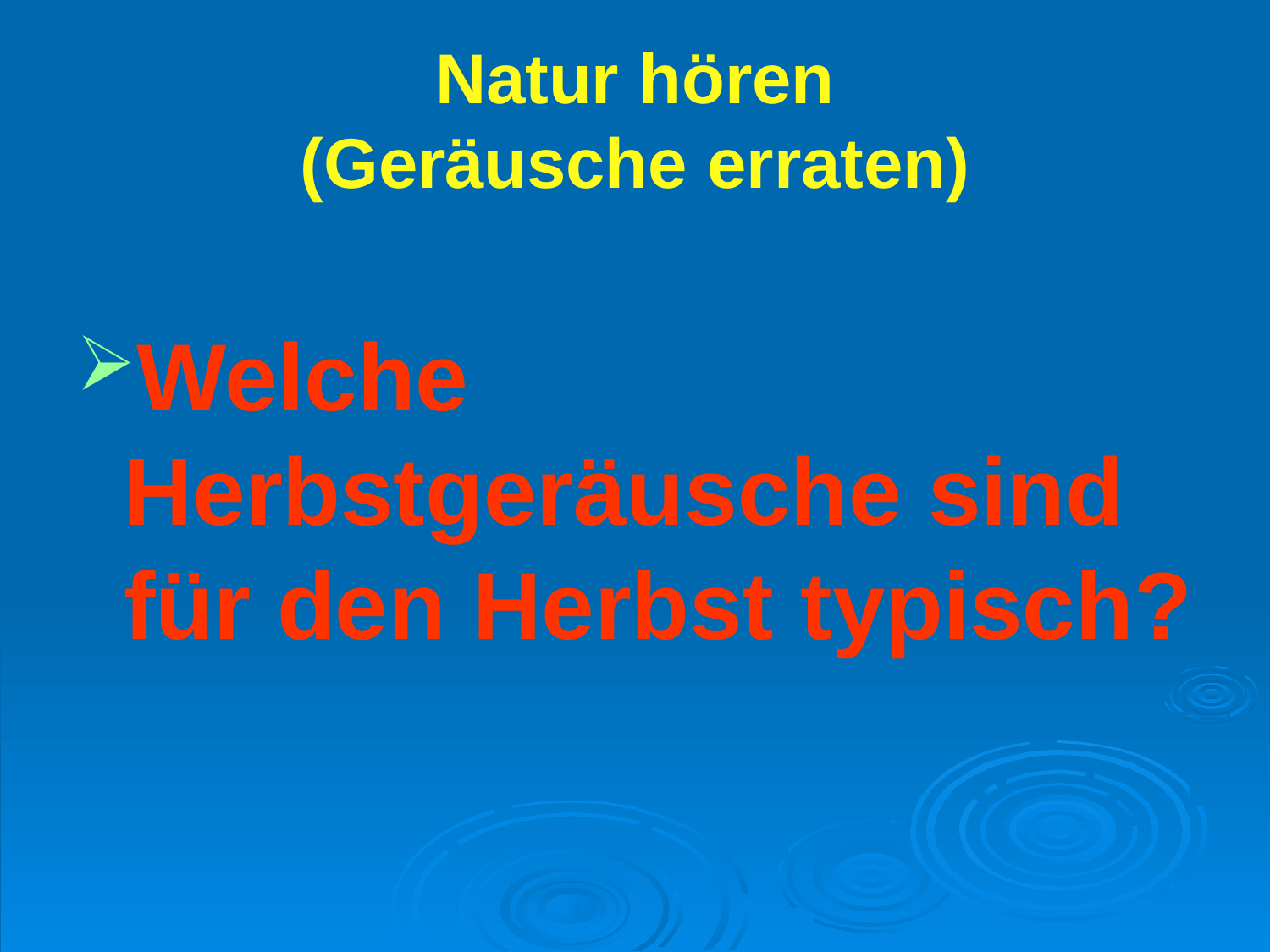

# Natur hören (Geräusche erraten)

Welche Herbstgeräusche sind für den Herbst typisch?